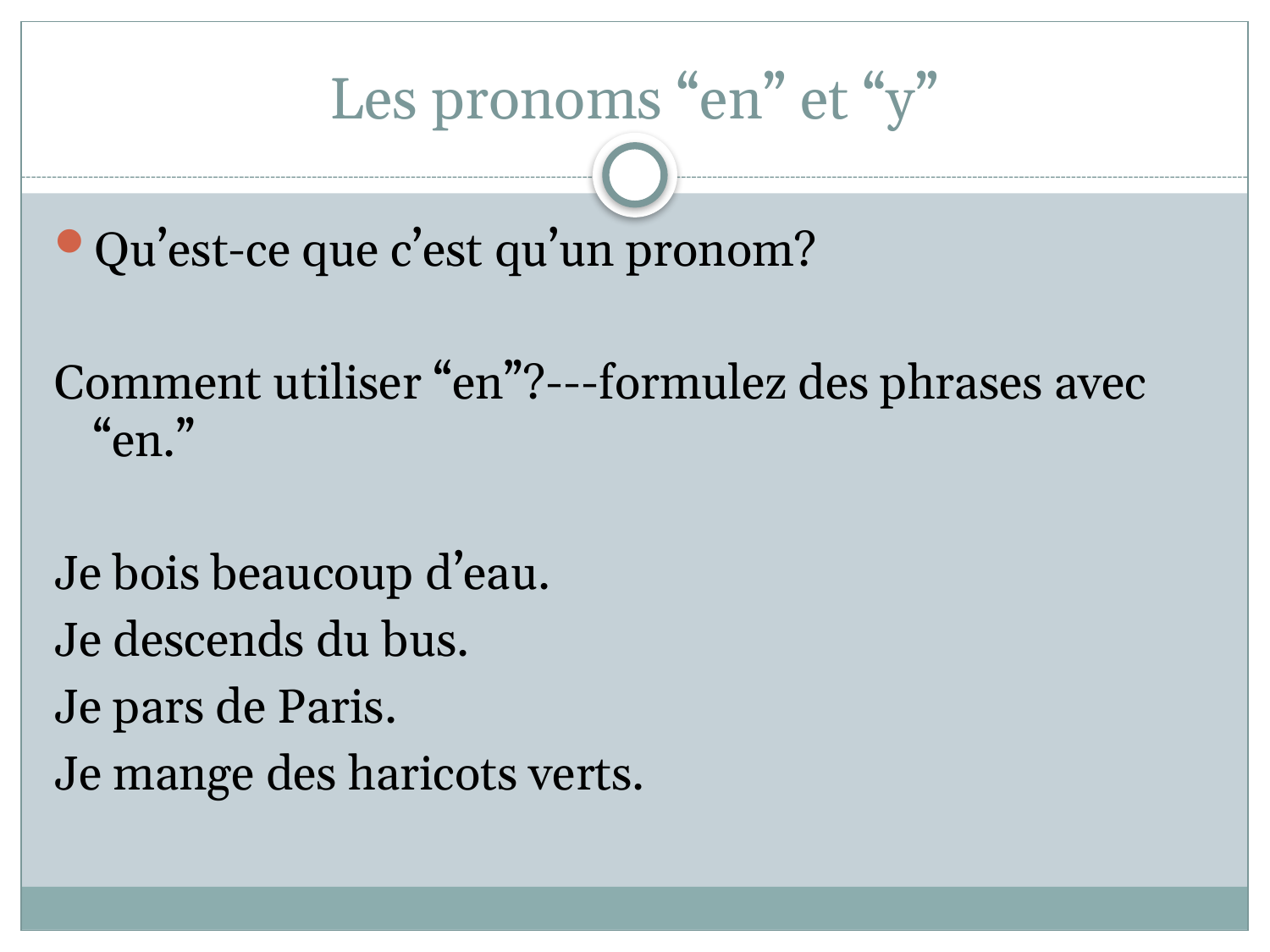

# Les pronoms “en” et “y”
Qu’est-ce que c’est qu’un pronom?

Comment utiliser “en”?---formulez des phrases avec “en.”

Je bois beaucoup d’eau.
Je descends du bus.
Je pars de Paris.
Je mange des haricots verts.